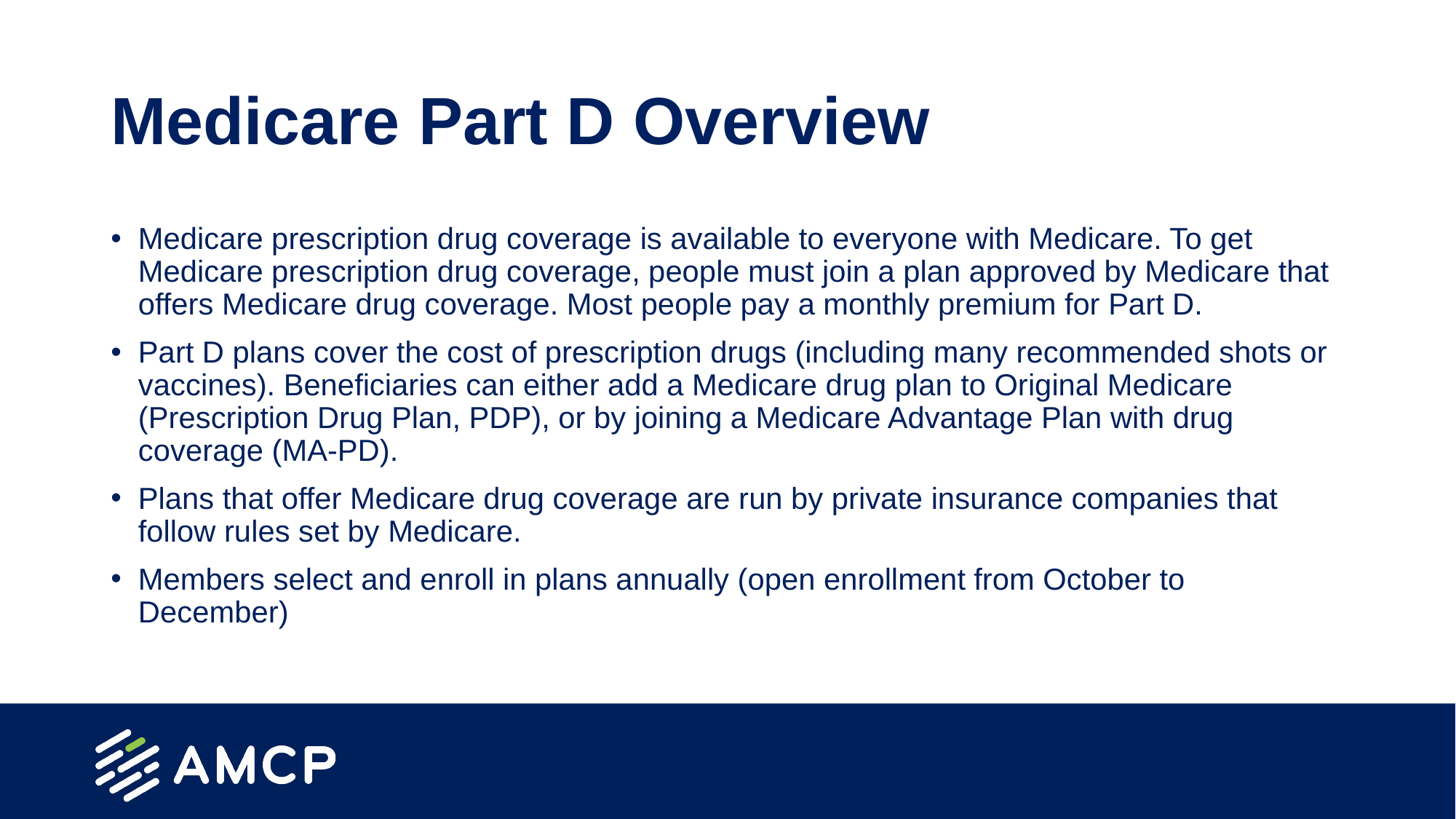

# Medicare Part D Overview
Medicare prescription drug coverage is available to everyone with Medicare. To get Medicare prescription drug coverage, people must join a plan approved by Medicare that offers Medicare drug coverage. Most people pay a monthly premium for Part D.
Part D plans cover the cost of prescription drugs (including many recommended shots or vaccines). Beneficiaries can either add a Medicare drug plan to Original Medicare (Prescription Drug Plan, PDP), or by joining a Medicare Advantage Plan with drug coverage (MA-PD).
Plans that offer Medicare drug coverage are run by private insurance companies that follow rules set by Medicare.
Members select and enroll in plans annually (open enrollment from October to December)